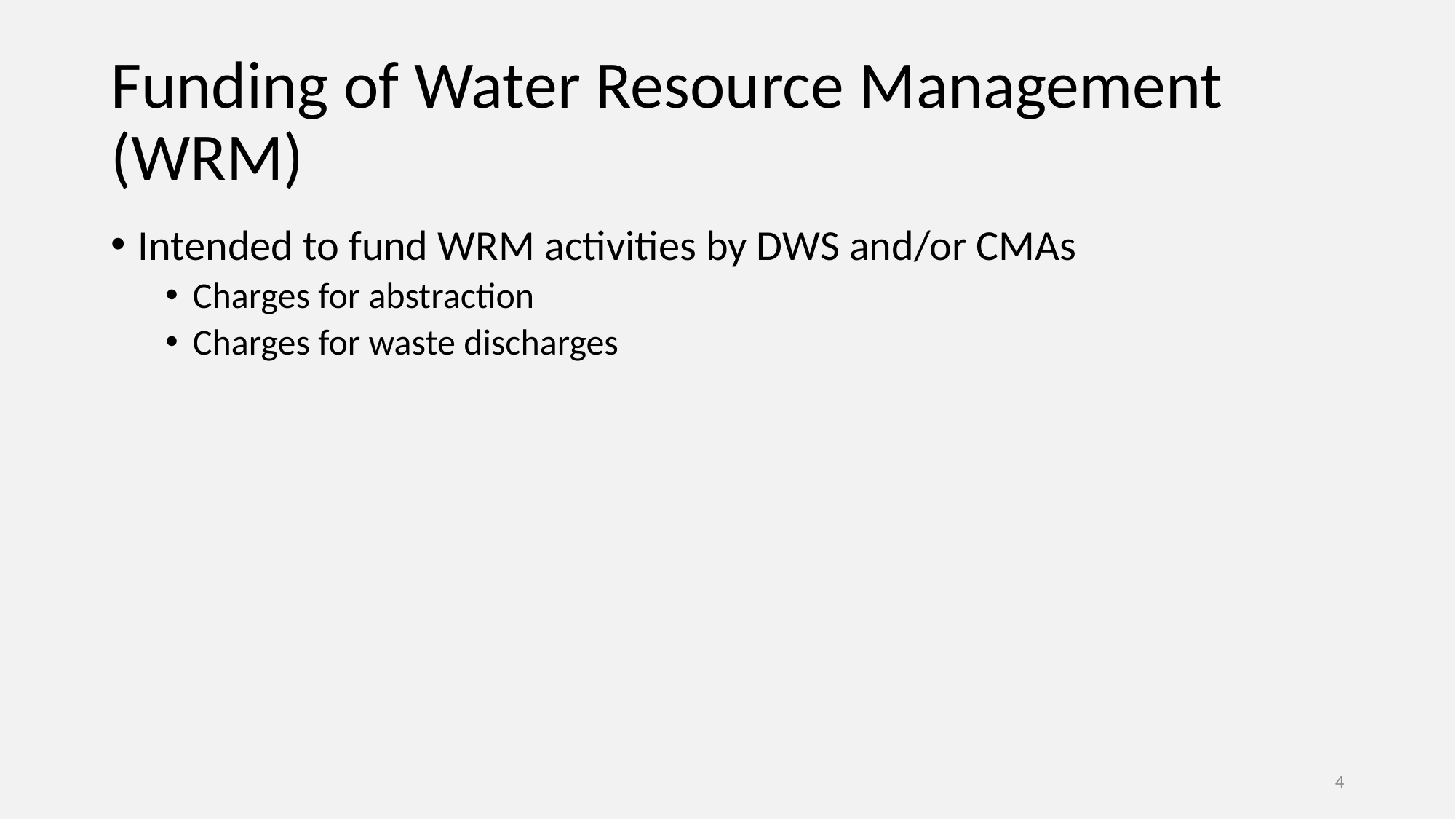

# Funding of Water Resource Management (WRM)
Intended to fund WRM activities by DWS and/or CMAs
Charges for abstraction
Charges for waste discharges
4